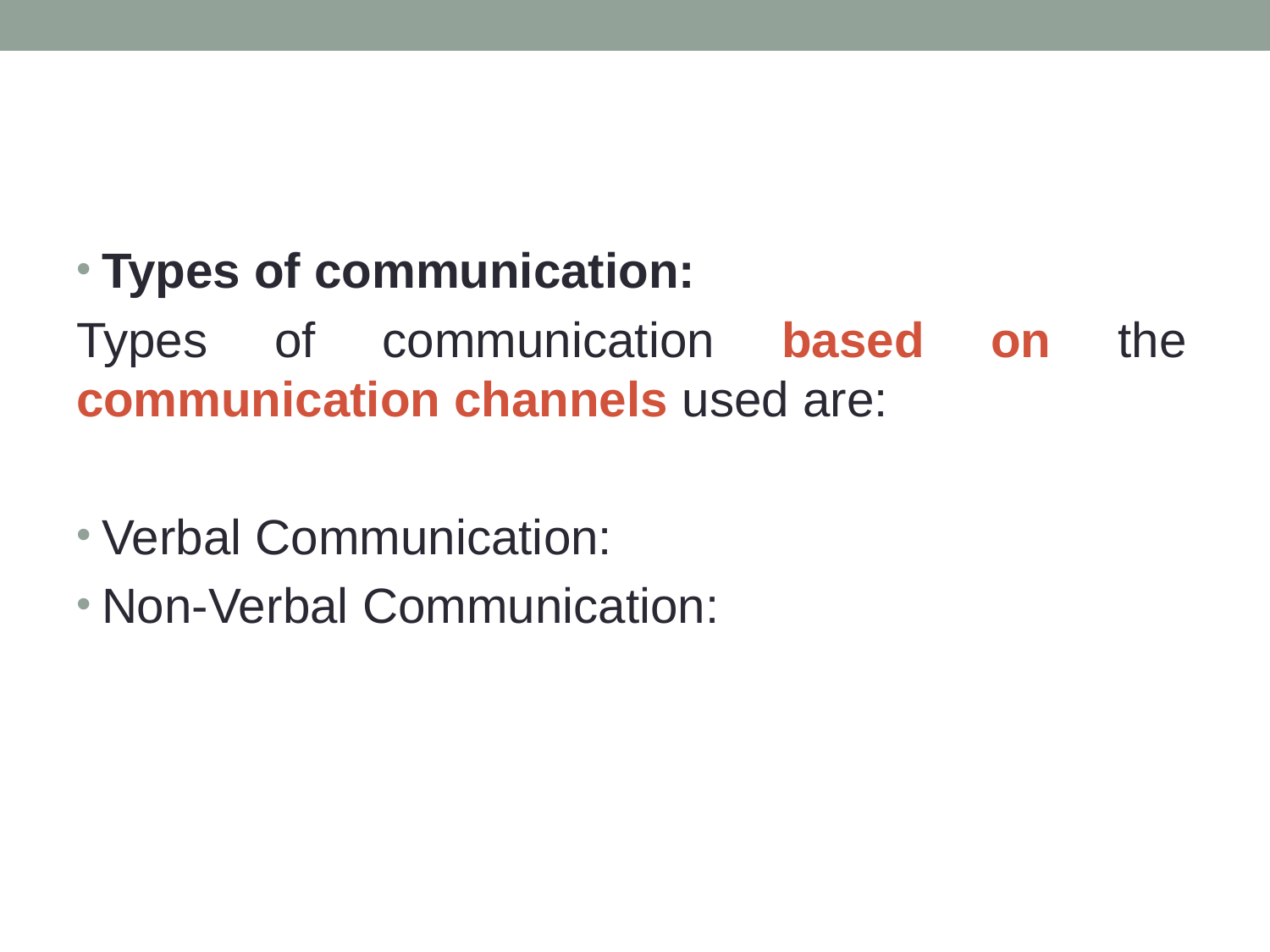

Types of communication:
Types of communication based on the communication channels used are:

Verbal Communication:
Non-Verbal Communication: